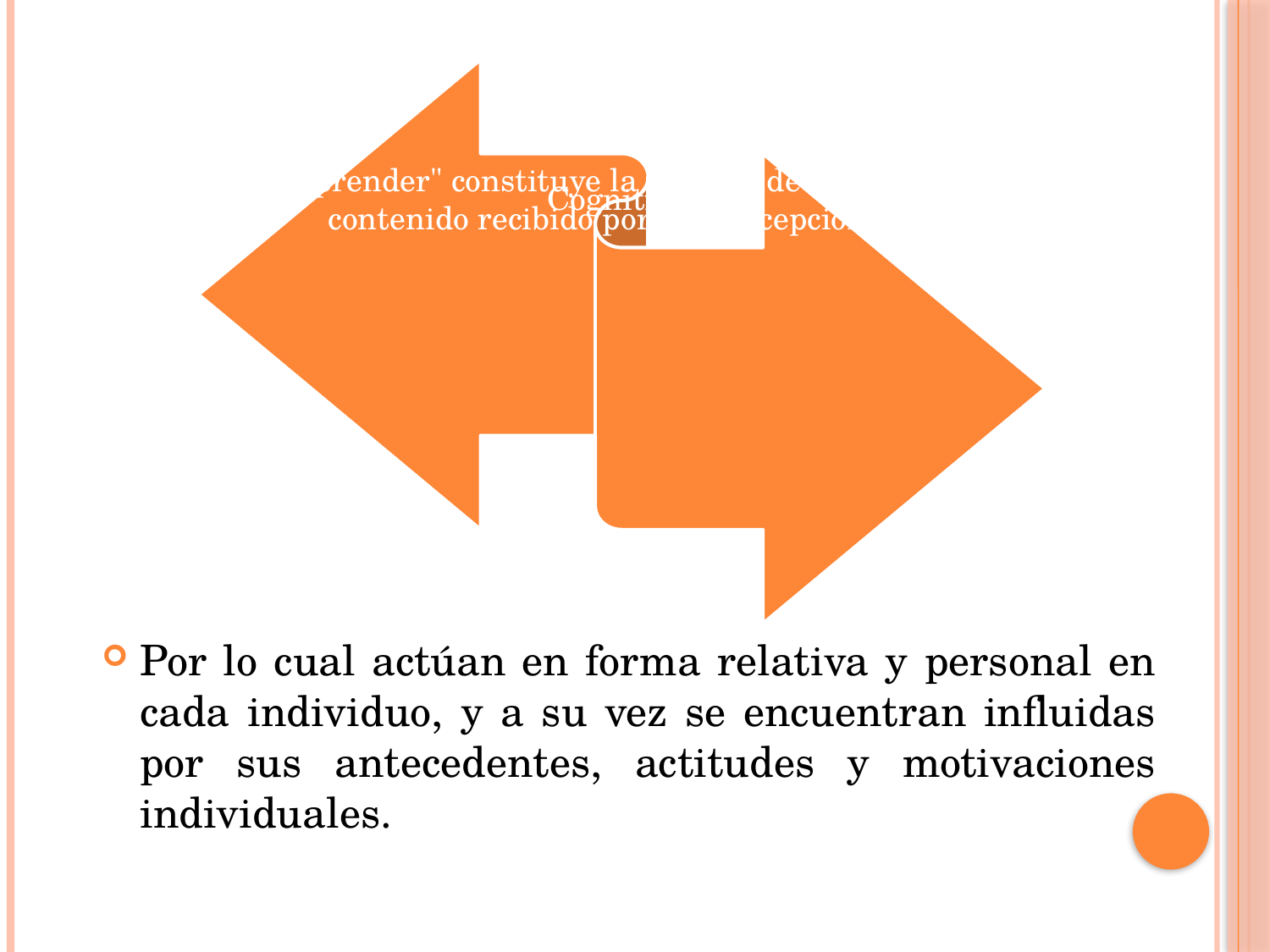

Cognitivo
Por lo cual actúan en forma relativa y personal en cada individuo, y a su vez se encuentran influidas por sus antecedentes, actitudes y motivaciones individuales.